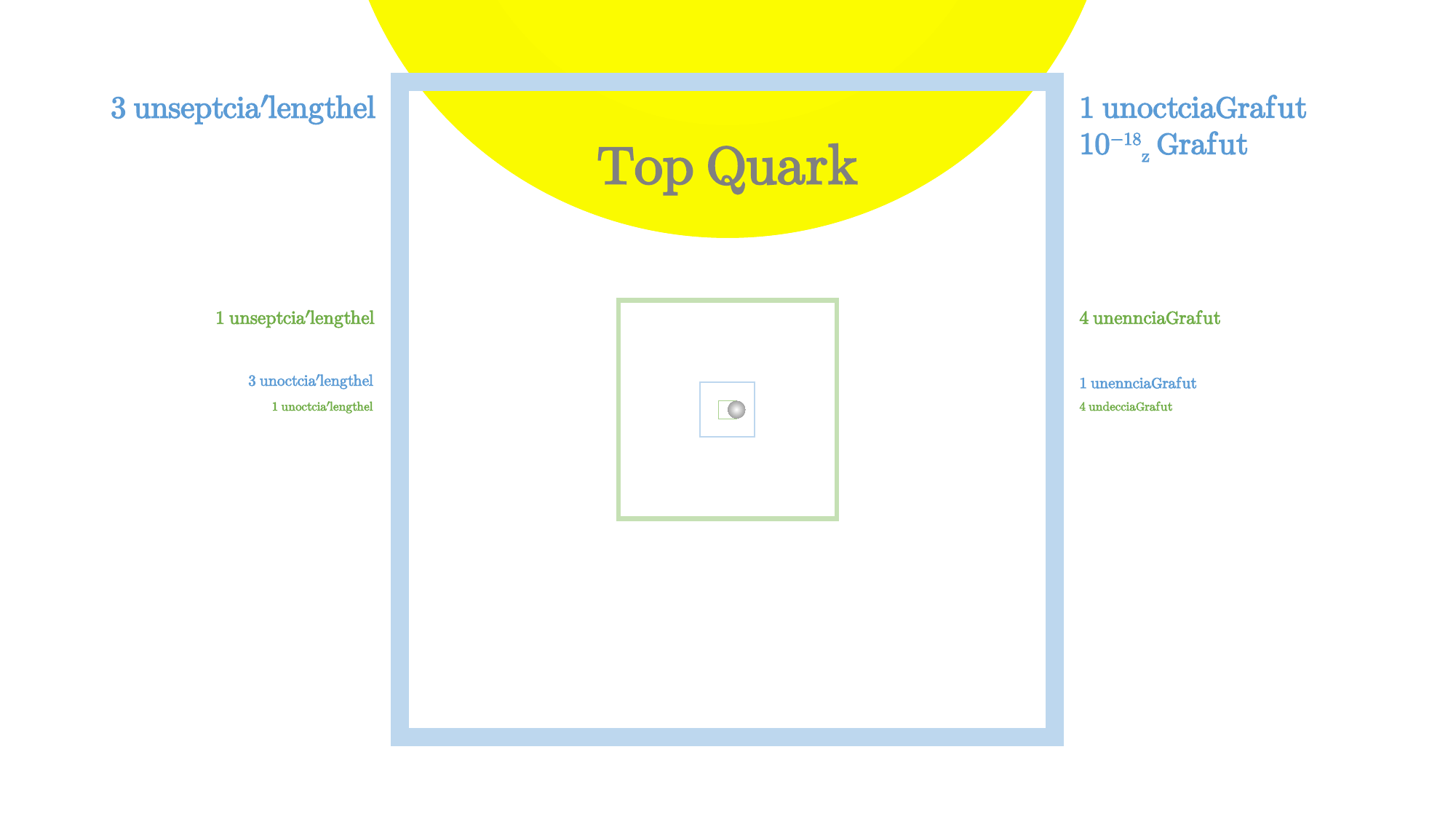

1 unoctciaGrafut
10−18z Grafut
3 unseptcia′lengthel
Top Quark
1 unseptcia′lengthel

4 unennciaGrafut
3 unoctcia′lengthel
1 unennciaGrafut

1 unoctcia′lengthel
4 undecciaGrafut